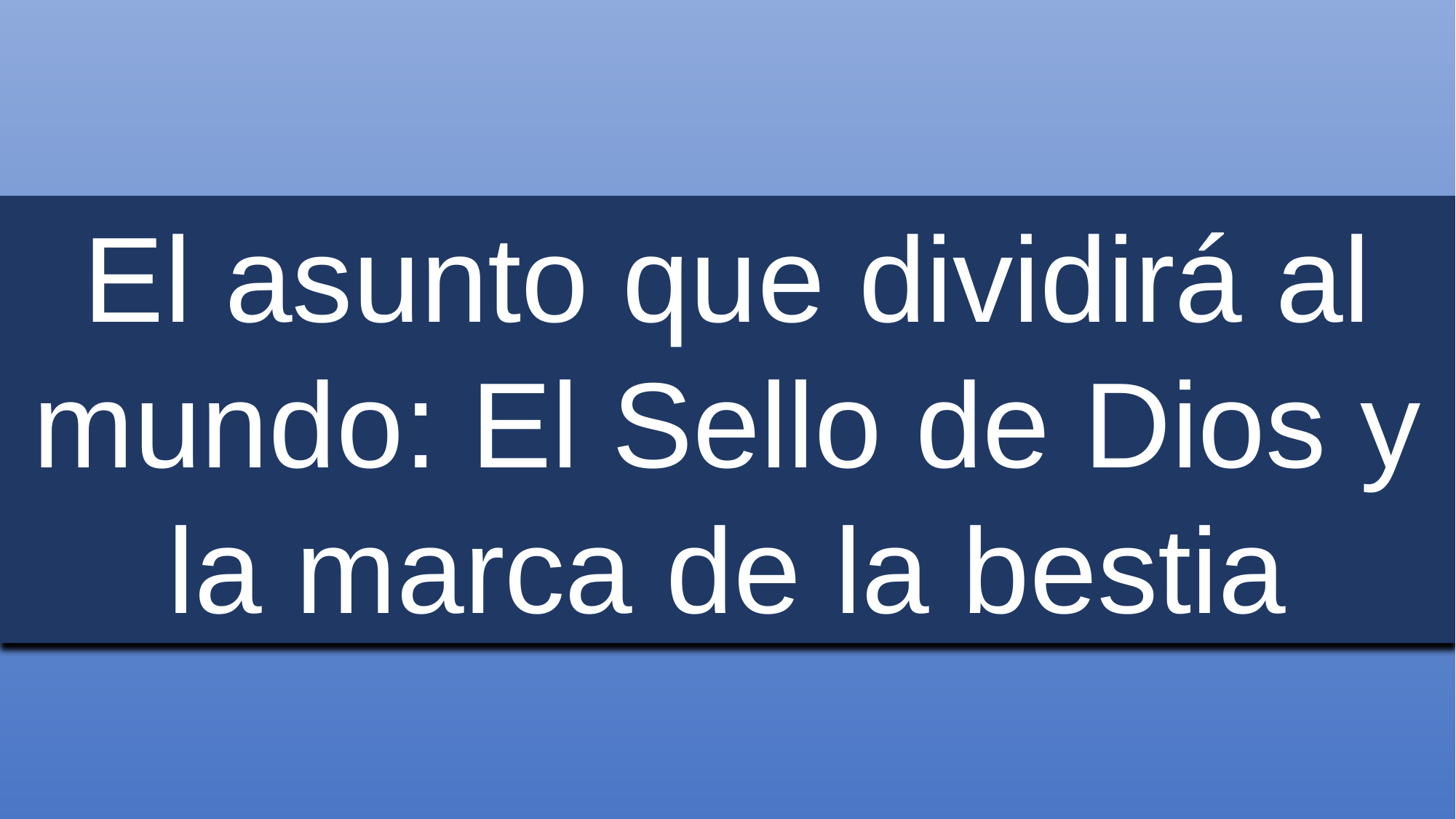

El asunto que dividirá al mundo: El Sello de Dios y la marca de la bestia